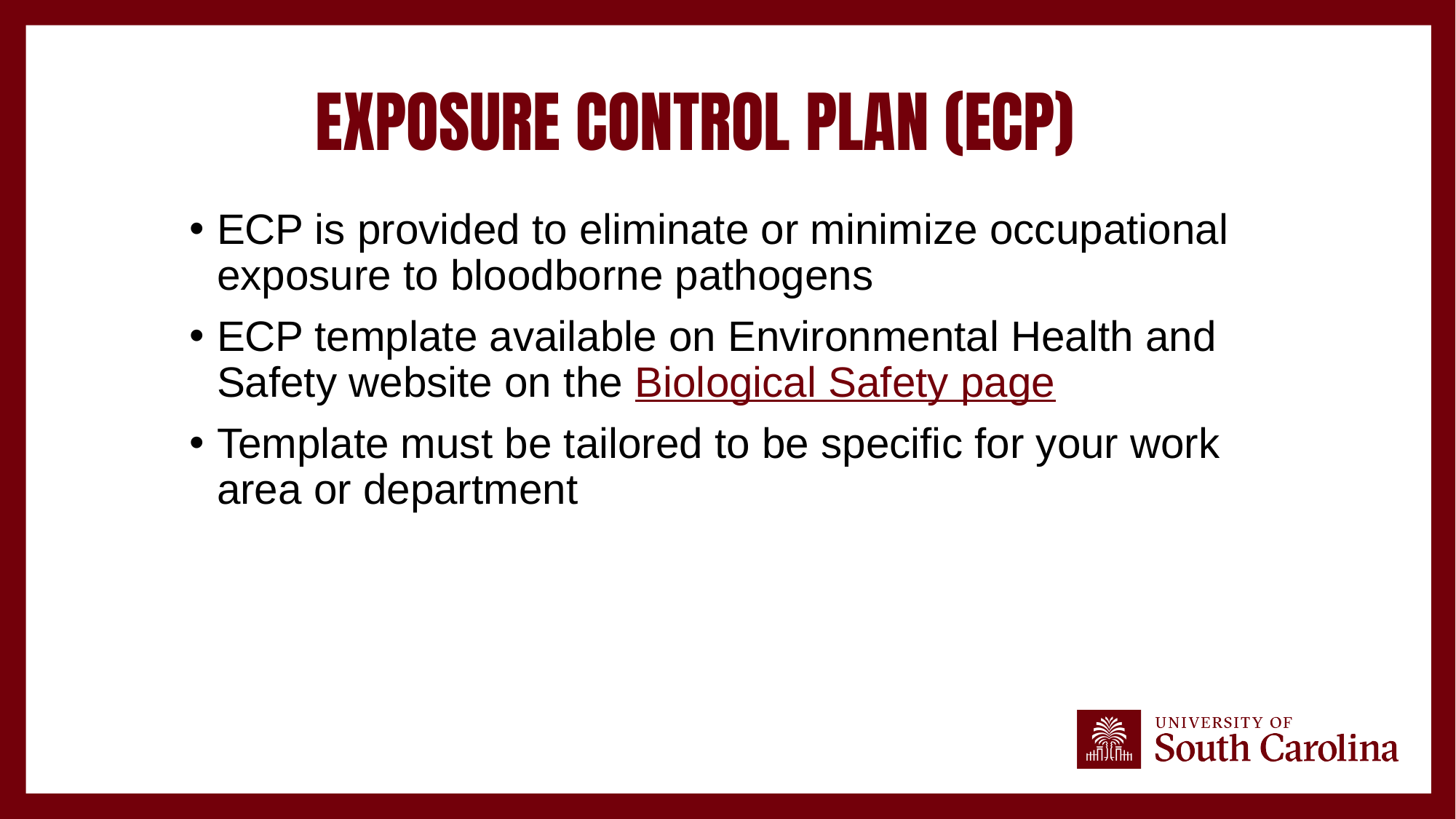

# Exposure Control Plan (ECP)
ECP is provided to eliminate or minimize occupational exposure to bloodborne pathogens
ECP template available on Environmental Health and Safety website on the Biological Safety page
Template must be tailored to be specific for your work area or department